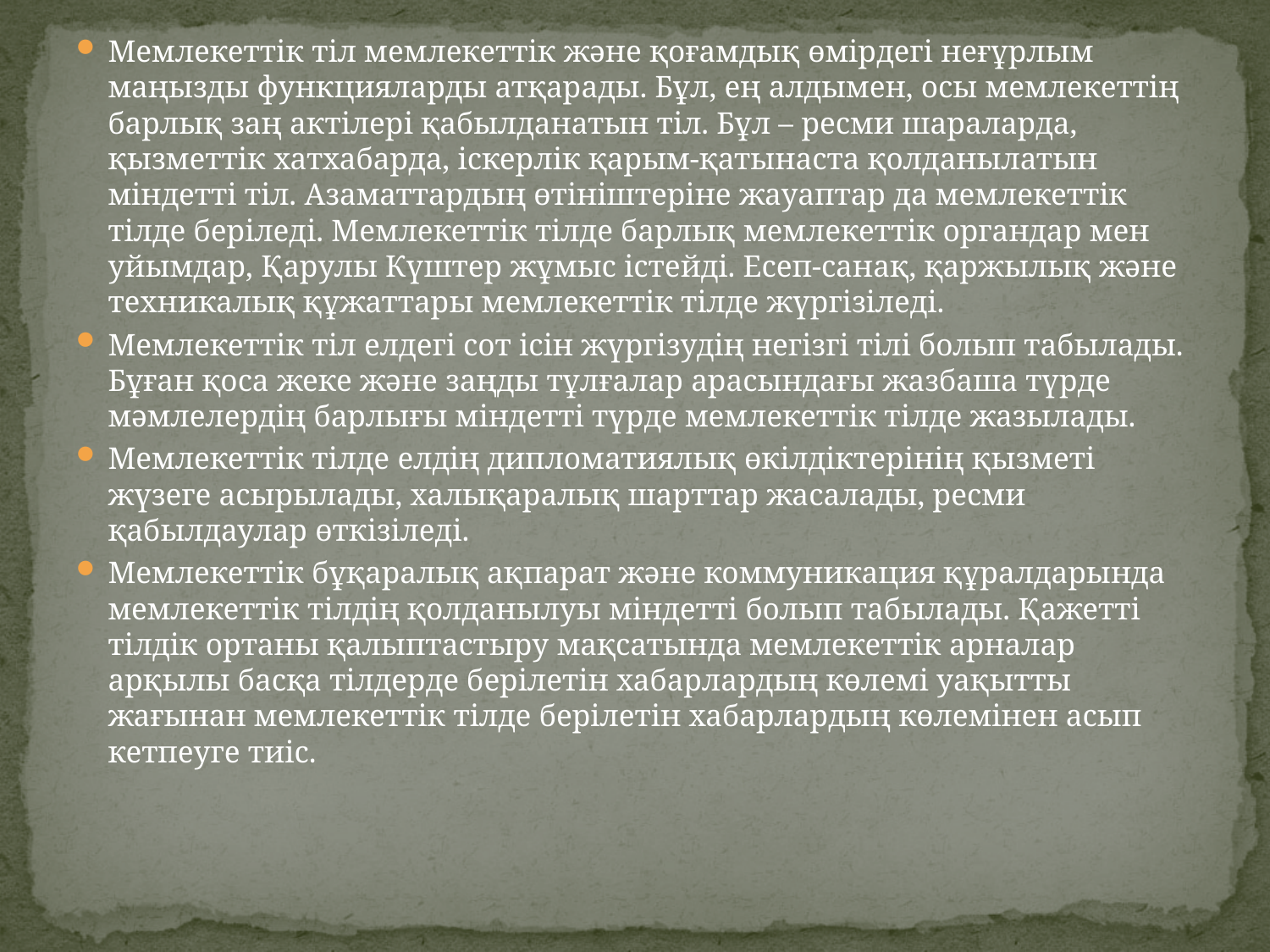

#
Мемлекеттік тіл мемлекеттік және қоғамдық өмірдегі неғұрлым маңызды функцияларды атқарады. Бұл, ең алдымен, осы мемлекеттің барлық заң актілері қабылданатын тіл. Бұл – ресми шараларда, қызметтік хатхабарда, іскерлік қарым-қатынаста қолданылатын міндетті тіл. Азаматтардың өтініштеріне жауаптар да мемлекеттік тілде беріледі. Мемлекеттік тілде барлық мемлекеттік органдар мен уйымдар, Қарулы Күштер жұмыс істейді. Есеп-санақ, қаржылық және техникалық құжаттары мемлекеттік тілде жүргізіледі.
Мемлекеттік тіл елдегі сот ісін жүргізудің негізгі тілі болып табылады. Бұған қоса жеке және заңды тұлғалар арасындағы жазбаша түрде мәмлелердің барлығы міндетті түрде мемлекеттік тілде жазылады.
Мемлекеттік тілде елдің дипломатиялық өкілдіктерінің қызметі жүзеге асырылады, халықаралық шарттар жасалады, ресми қабылдаулар өткізіледі.
Мемлекеттік бұқаралық ақпарат және коммуникация құралдарында мемлекеттік тілдің қолданылуы міндетті болып табылады. Қажетті тілдік ортаны қалыптастыру мақсатында мемлекеттік арналар арқылы басқа тілдерде берілетін хабарлардың көлемі уақытты жағынан мемлекеттік тілде берілетін хабарлардың көлемінен асып кетпеуге тиіс.